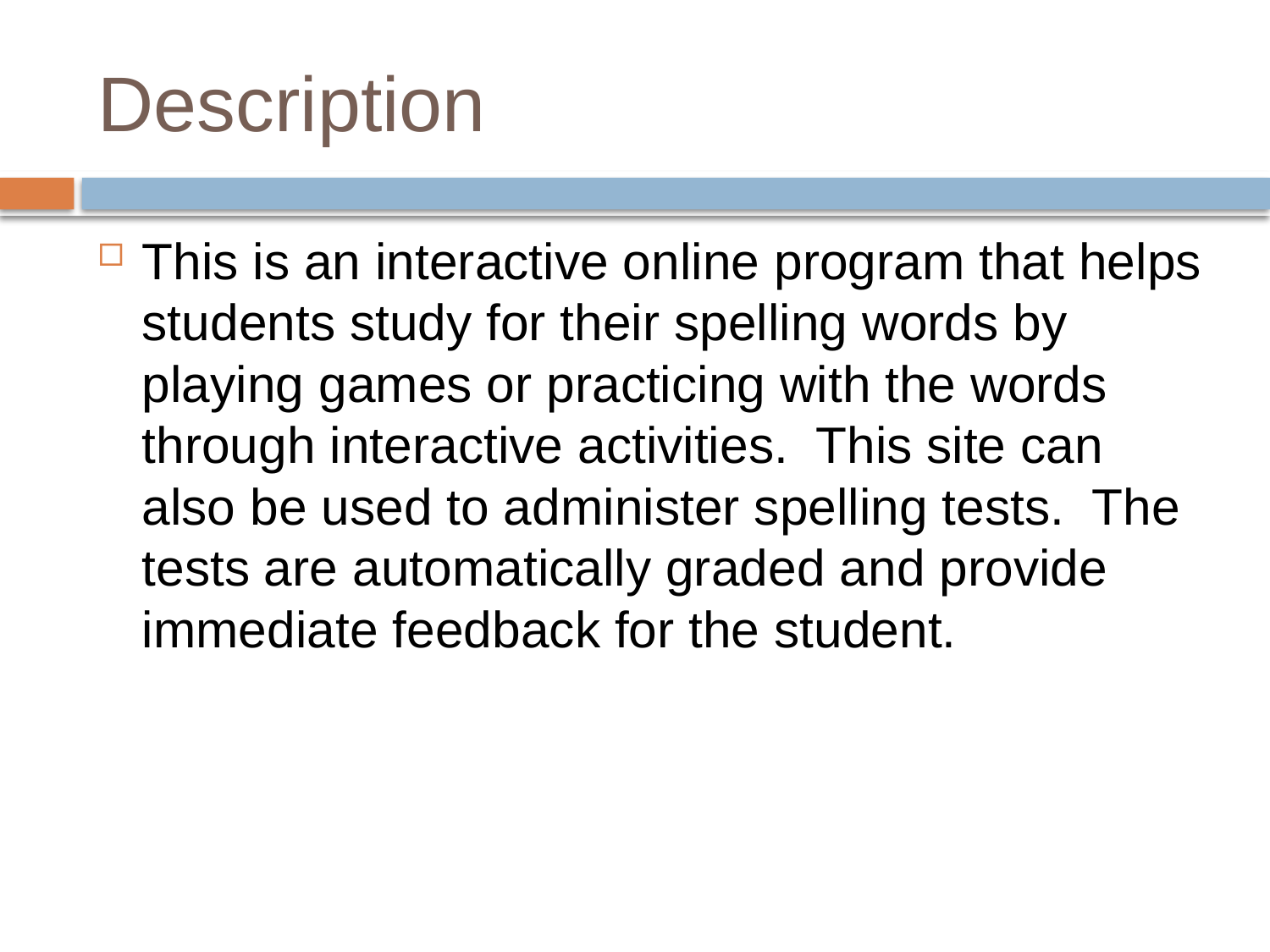

# Description
This is an interactive online program that helps students study for their spelling words by playing games or practicing with the words through interactive activities.  This site can also be used to administer spelling tests.  The tests are automatically graded and provide immediate feedback for the student.